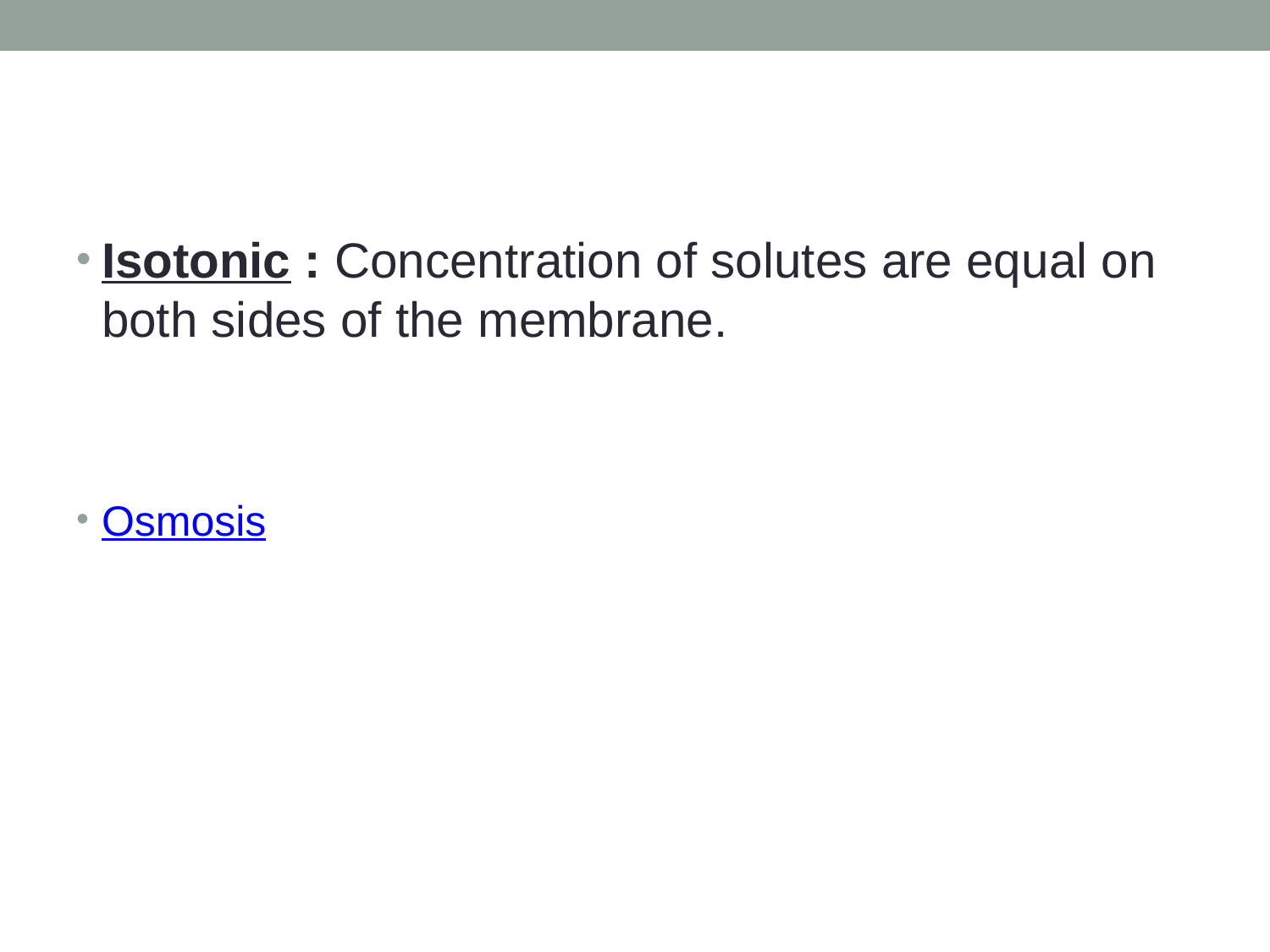

#
Isotonic : Concentration of solutes are equal on both sides of the membrane.

Osmosis